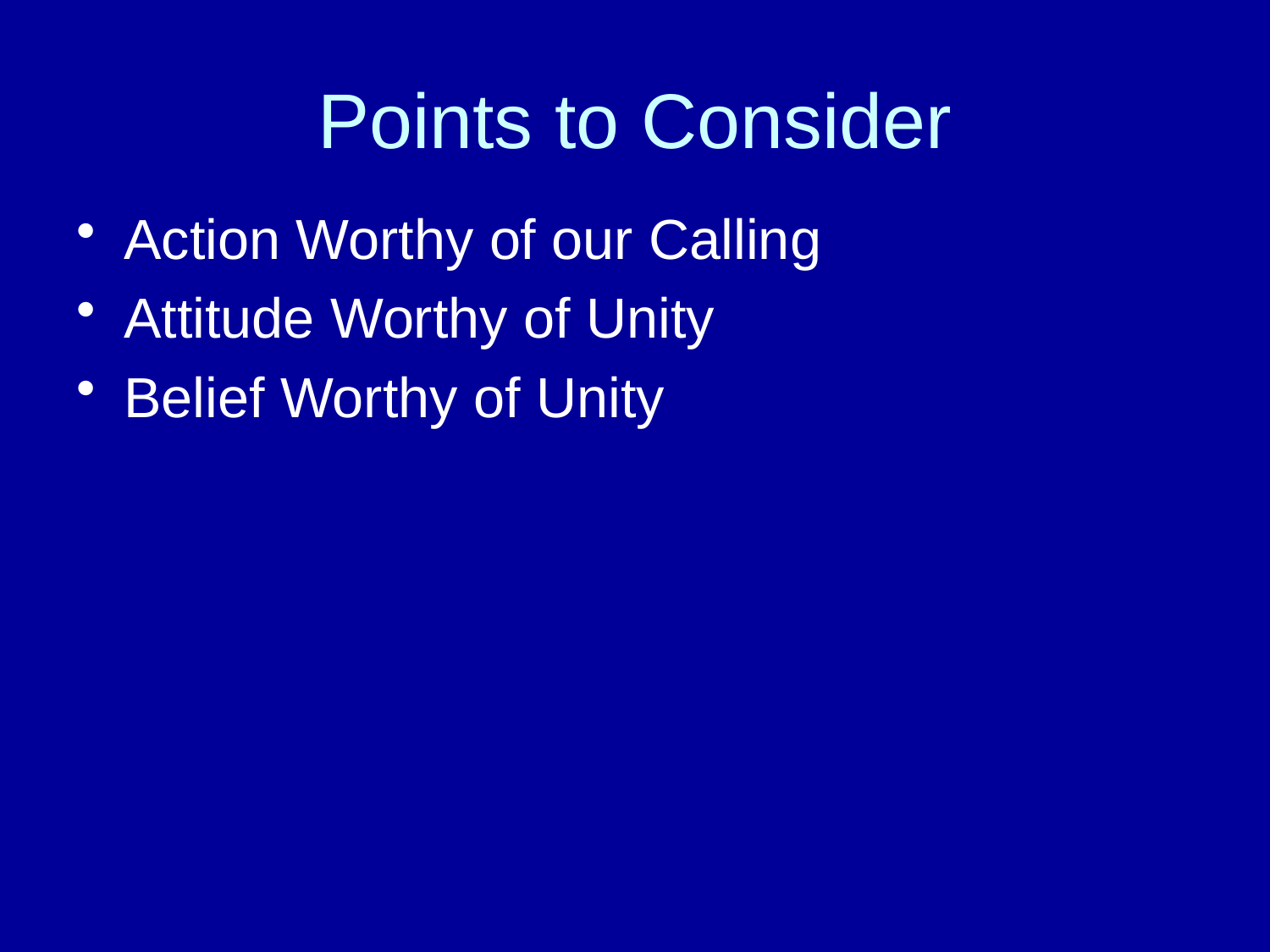

# Points to Consider
Action Worthy of our Calling
Attitude Worthy of Unity
Belief Worthy of Unity